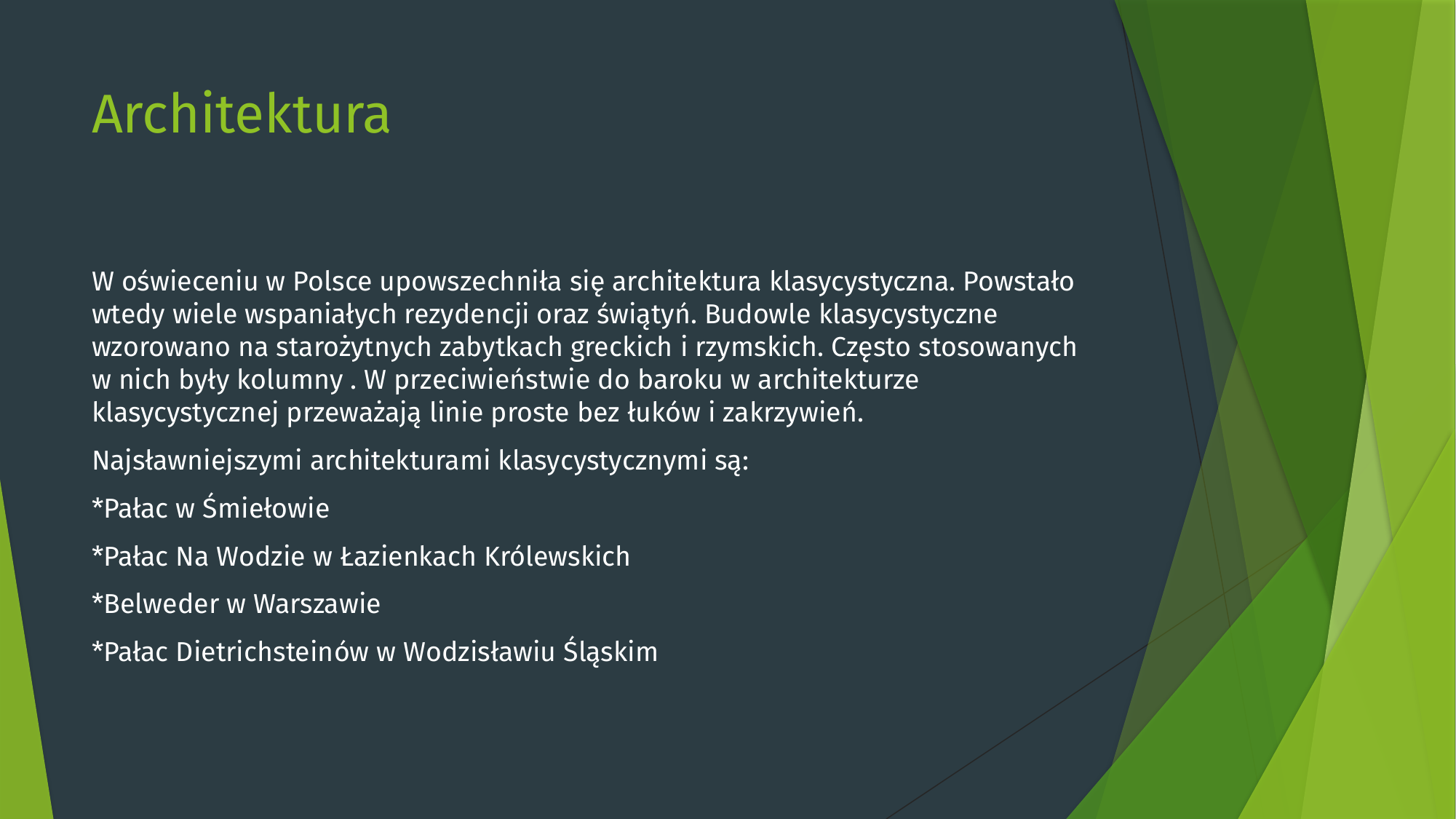

# Architektura
W oświeceniu w Polsce upowszechniła się architektura klasycystyczna. Powstało wtedy wiele wspaniałych rezydencji oraz świątyń. Budowle klasycystyczne wzorowano na starożytnych zabytkach greckich i rzymskich. Często stosowanych w nich były kolumny . W przeciwieństwie do baroku w architekturze klasycystycznej przeważają linie proste bez łuków i zakrzywień.
Najsławniejszymi architekturami klasycystycznymi są:
*Pałac w Śmiełowie
*Pałac Na Wodzie w Łazienkach Królewskich
*Belweder w Warszawie
*Pałac Dietrichsteinów w Wodzisławiu Śląskim